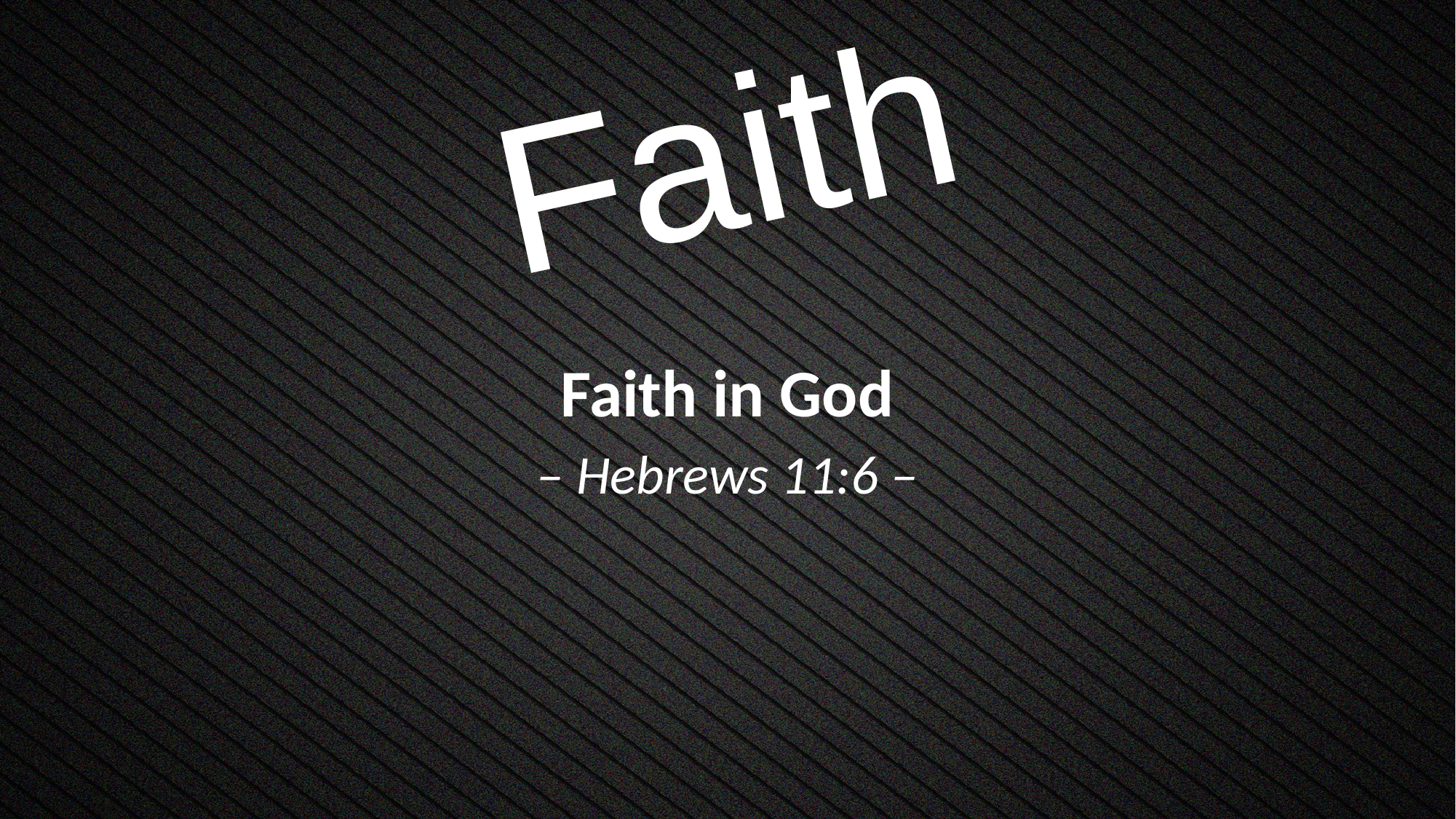

# Faith

Faith in God
– Hebrews 11:6 –